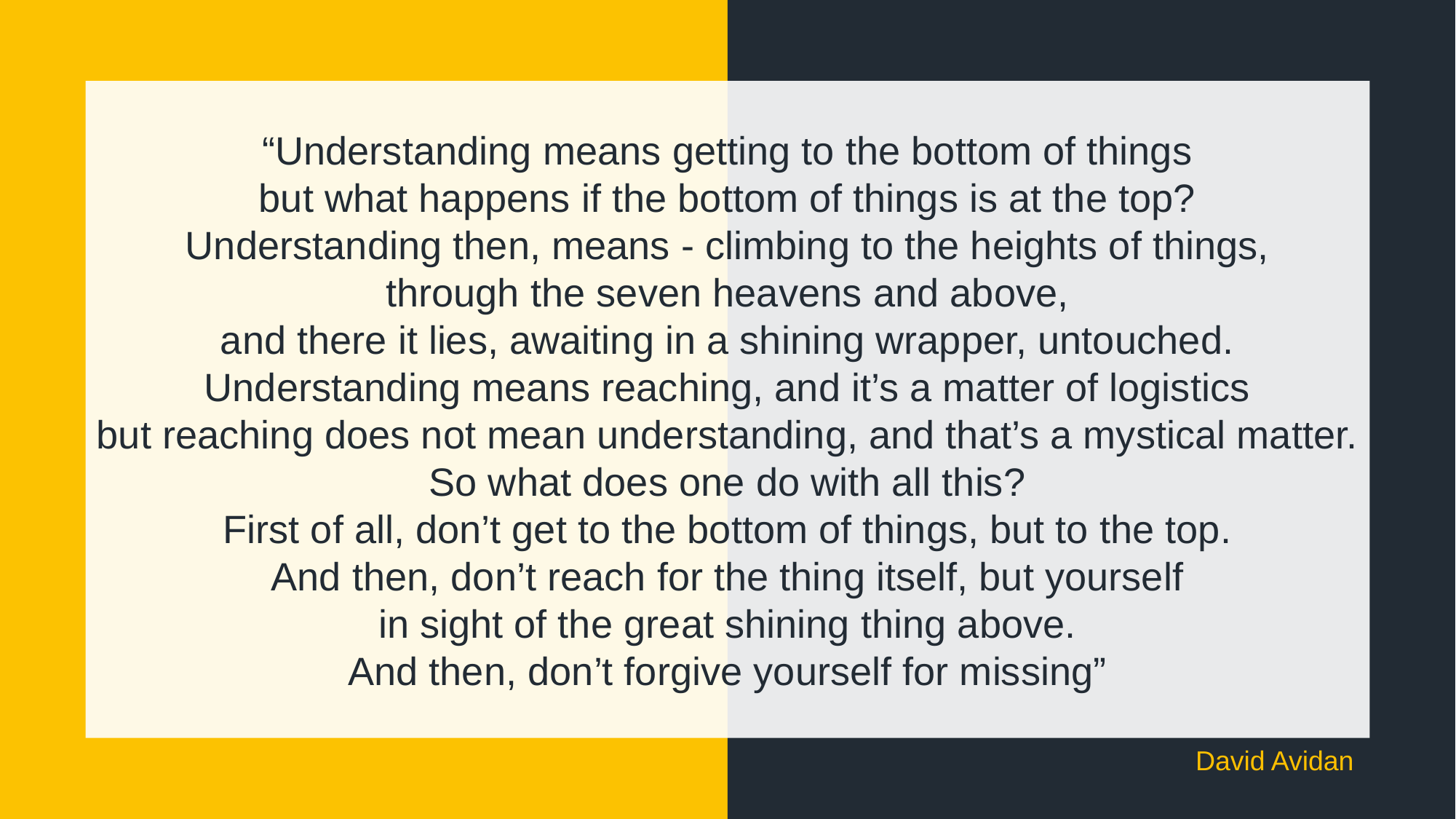

“Understanding means getting to the bottom of things
but what happens if the bottom of things is at the top?
Understanding then, means - climbing to the heights of things,
through the seven heavens and above,
and there it lies, awaiting in a shining wrapper, untouched.
Understanding means reaching, and it’s a matter of logistics
but reaching does not mean understanding, and that’s a mystical matter.
So what does one do with all this?
First of all, don’t get to the bottom of things, but to the top.
And then, don’t reach for the thing itself, but yourself
in sight of the great shining thing above.
And then, don’t forgive yourself for missing”
David Avidan